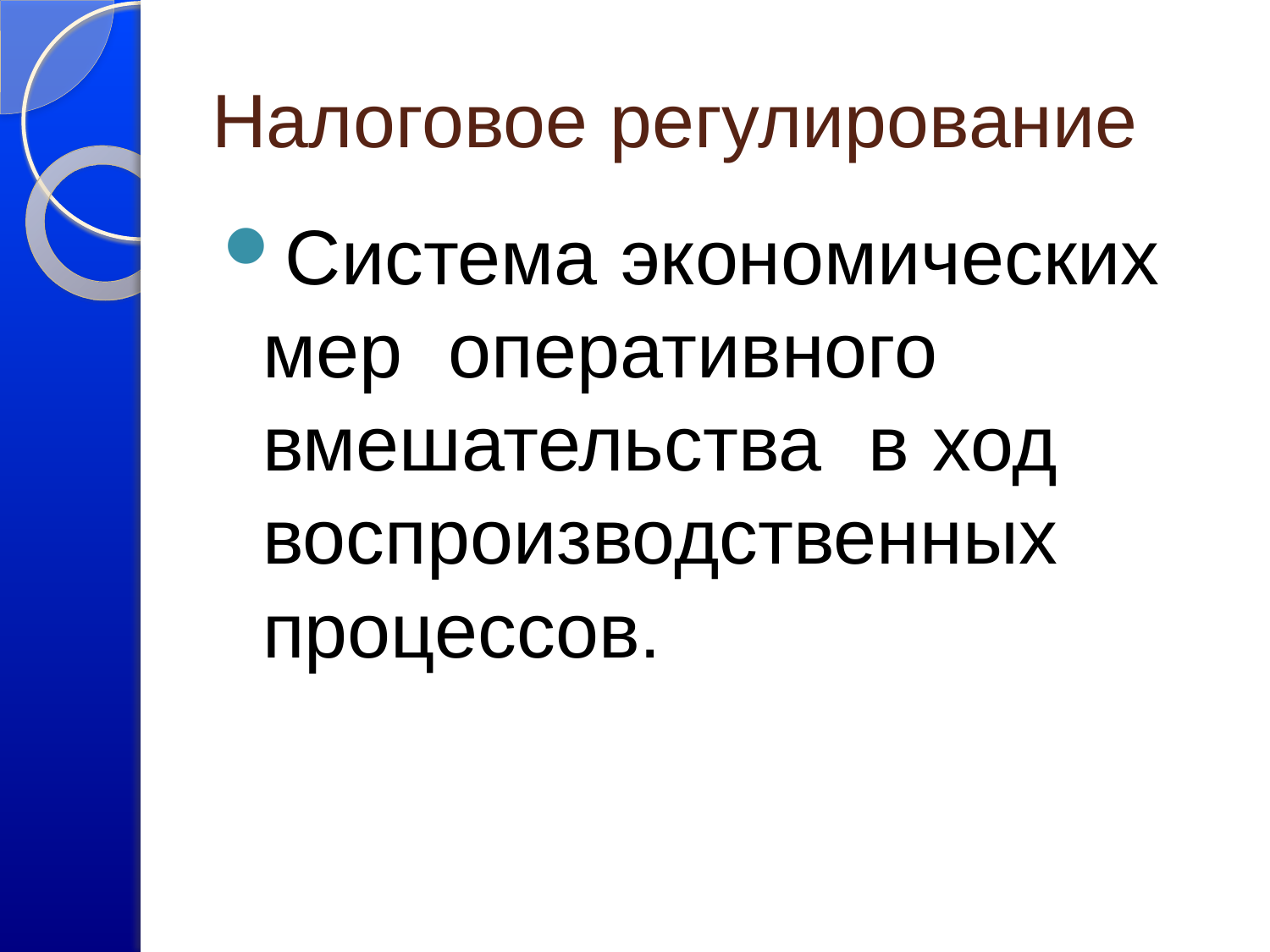

# Налоговое регулирование
Система экономических мер  оперативного вмешательства  в ход воспроизводственных процессов.